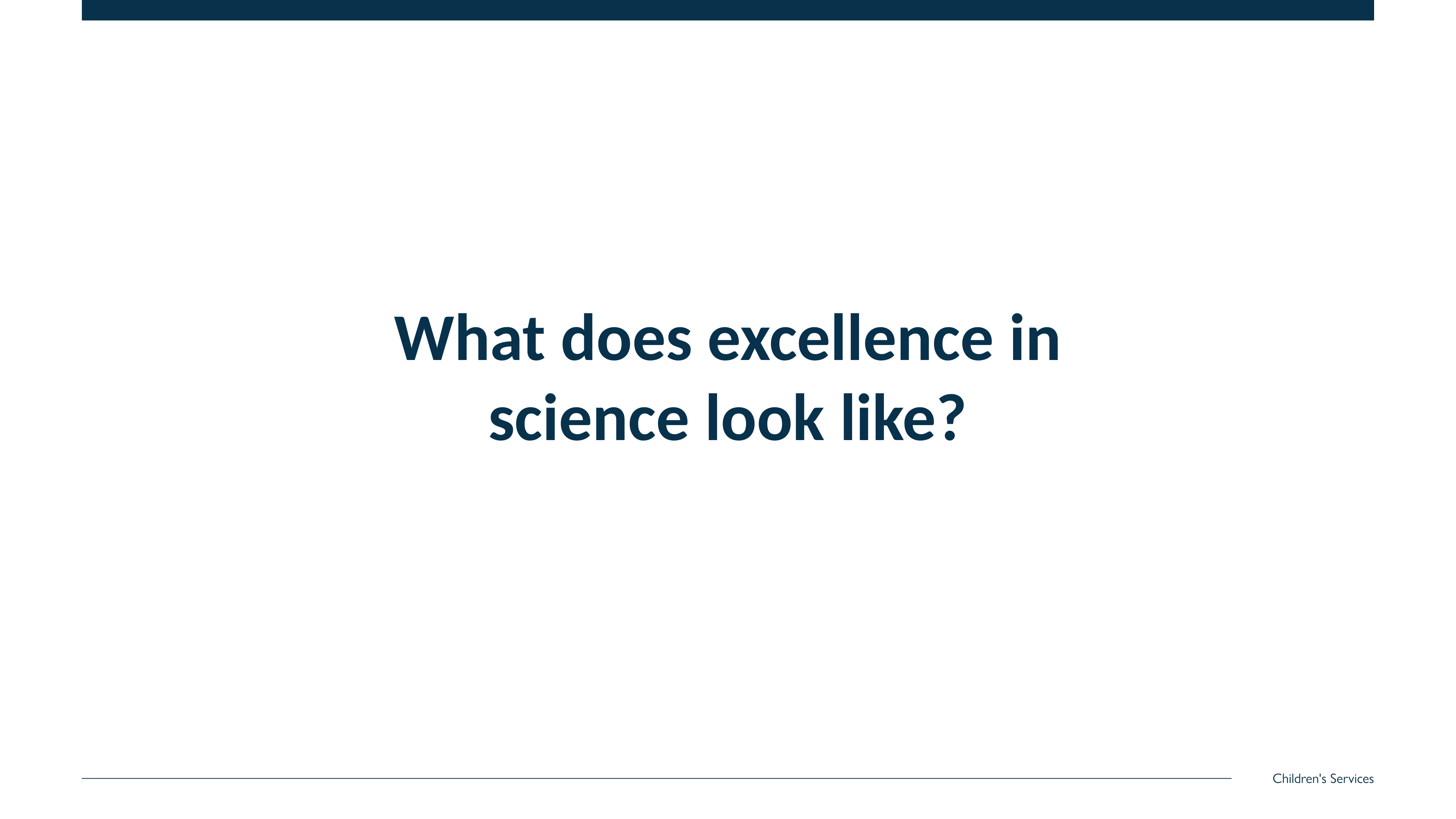

# What does excellence in science look like?